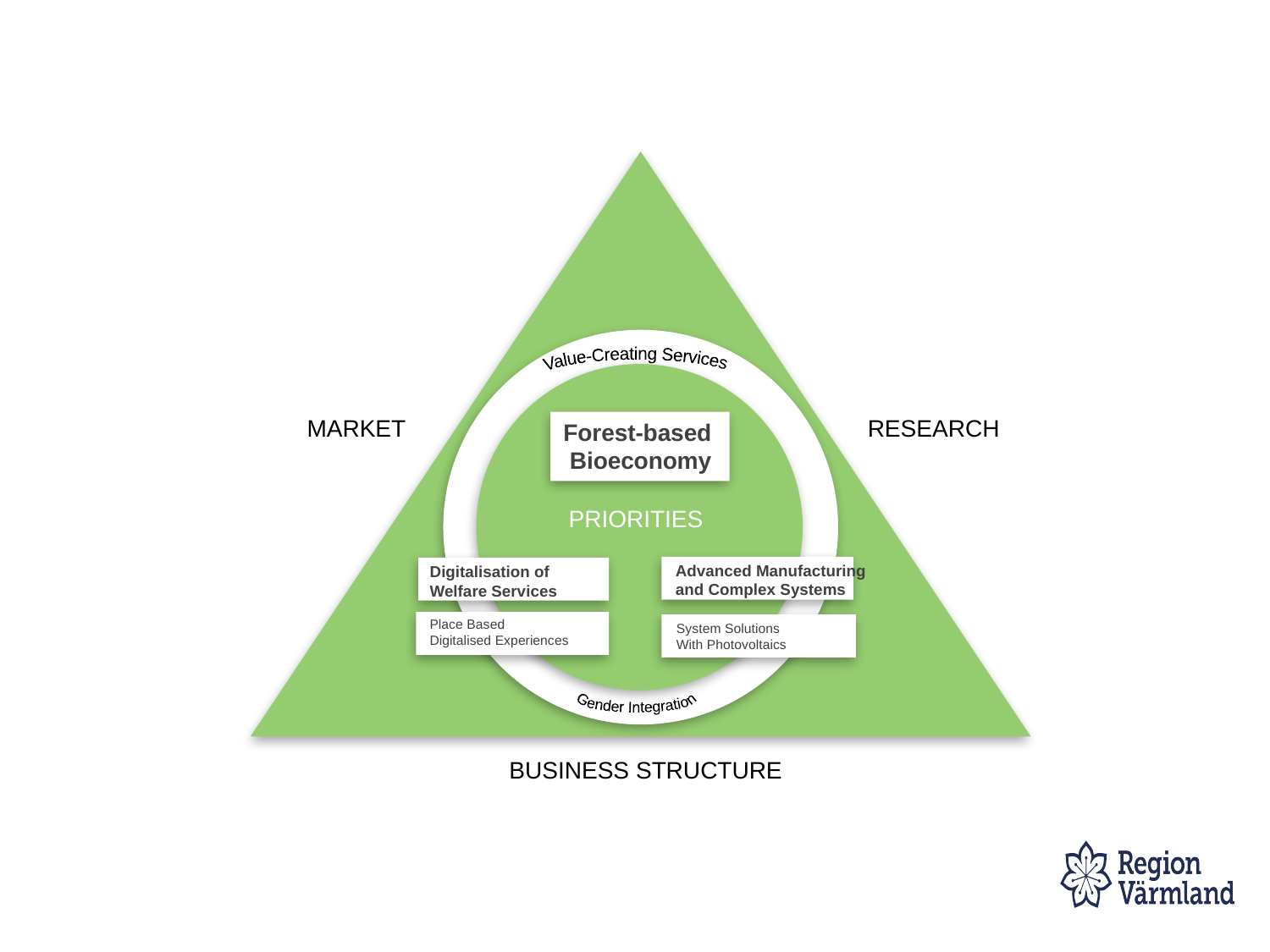

Value-Creating Services
MARKET
RESEARCH

Forest-based
Bioeconomy
PRIORITIES
Advanced Manufacturing
and Complex Systems

Digitalisation of
Welfare Services

Place Based
Digitalised Experiences

System Solutions
With Photovoltaics
BUSINESS STRUCTURE
Gender Integration